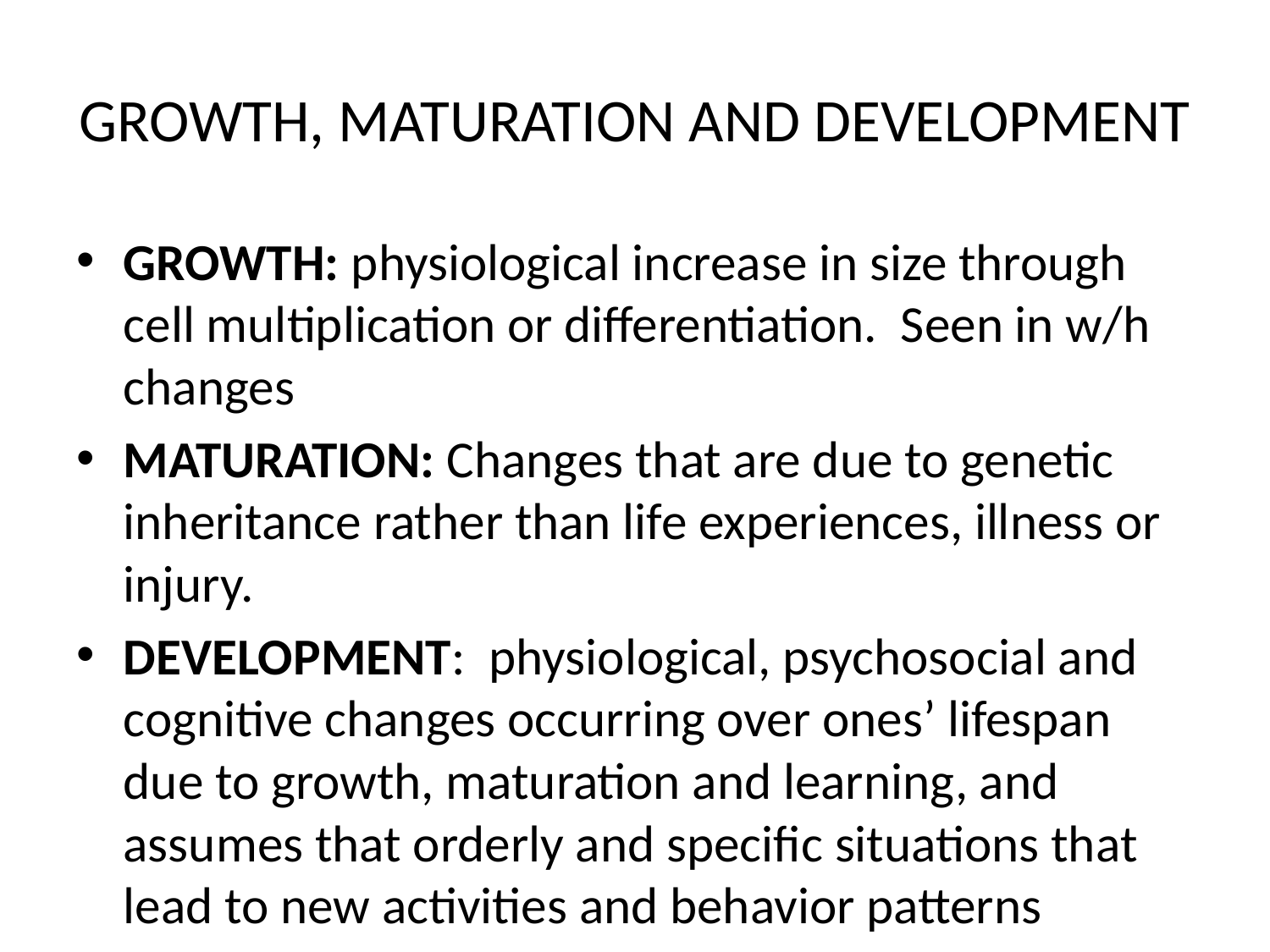

# GROWTH, MATURATION AND DEVELOPMENT
GROWTH: physiological increase in size through  cell multiplication or differentiation.  Seen in w/h changes
MATURATION: Changes that are due to genetic inheritance rather than life experiences, illness or injury.
DEVELOPMENT:  physiological, psychosocial and cognitive changes occurring over ones’ lifespan due to growth, maturation and learning, and assumes that orderly and specific situations that lead to new activities and behavior patterns